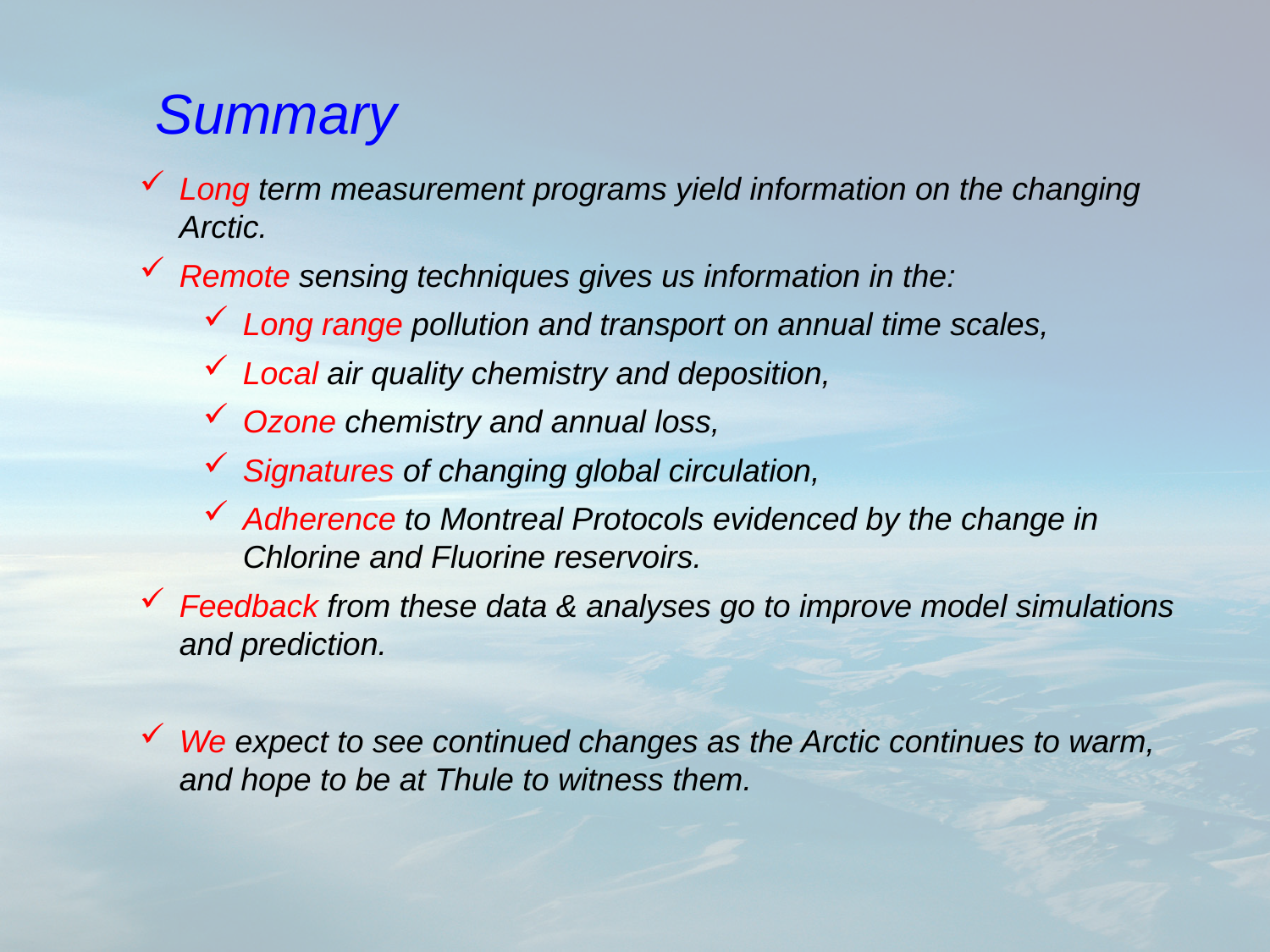

Summary
Long term measurement programs yield information on the changing Arctic.
Remote sensing techniques gives us information in the:
Long range pollution and transport on annual time scales,
Local air quality chemistry and deposition,
Ozone chemistry and annual loss,
Signatures of changing global circulation,
Adherence to Montreal Protocols evidenced by the change in Chlorine and Fluorine reservoirs.
Feedback from these data & analyses go to improve model simulations and prediction.

We expect to see continued changes as the Arctic continues to warm, and hope to be at Thule to witness them.